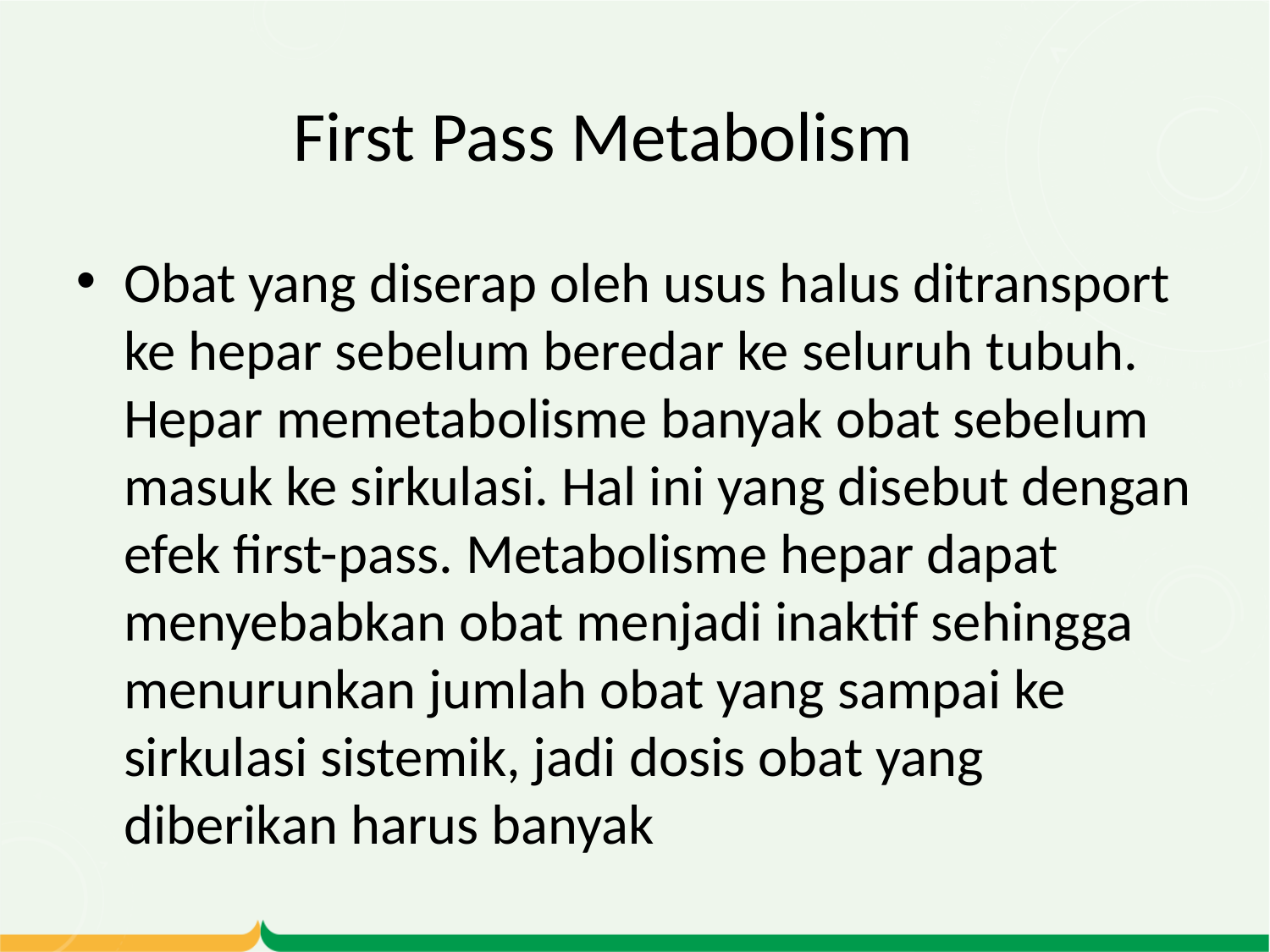

# First Pass Metabolism
Obat yang diserap oleh usus halus ditransport ke hepar sebelum beredar ke seluruh tubuh. Hepar memetabolisme banyak obat sebelum masuk ke sirkulasi. Hal ini yang disebut dengan efek first-pass. Metabolisme hepar dapat menyebabkan obat menjadi inaktif sehingga menurunkan jumlah obat yang sampai ke sirkulasi sistemik, jadi dosis obat yang diberikan harus banyak